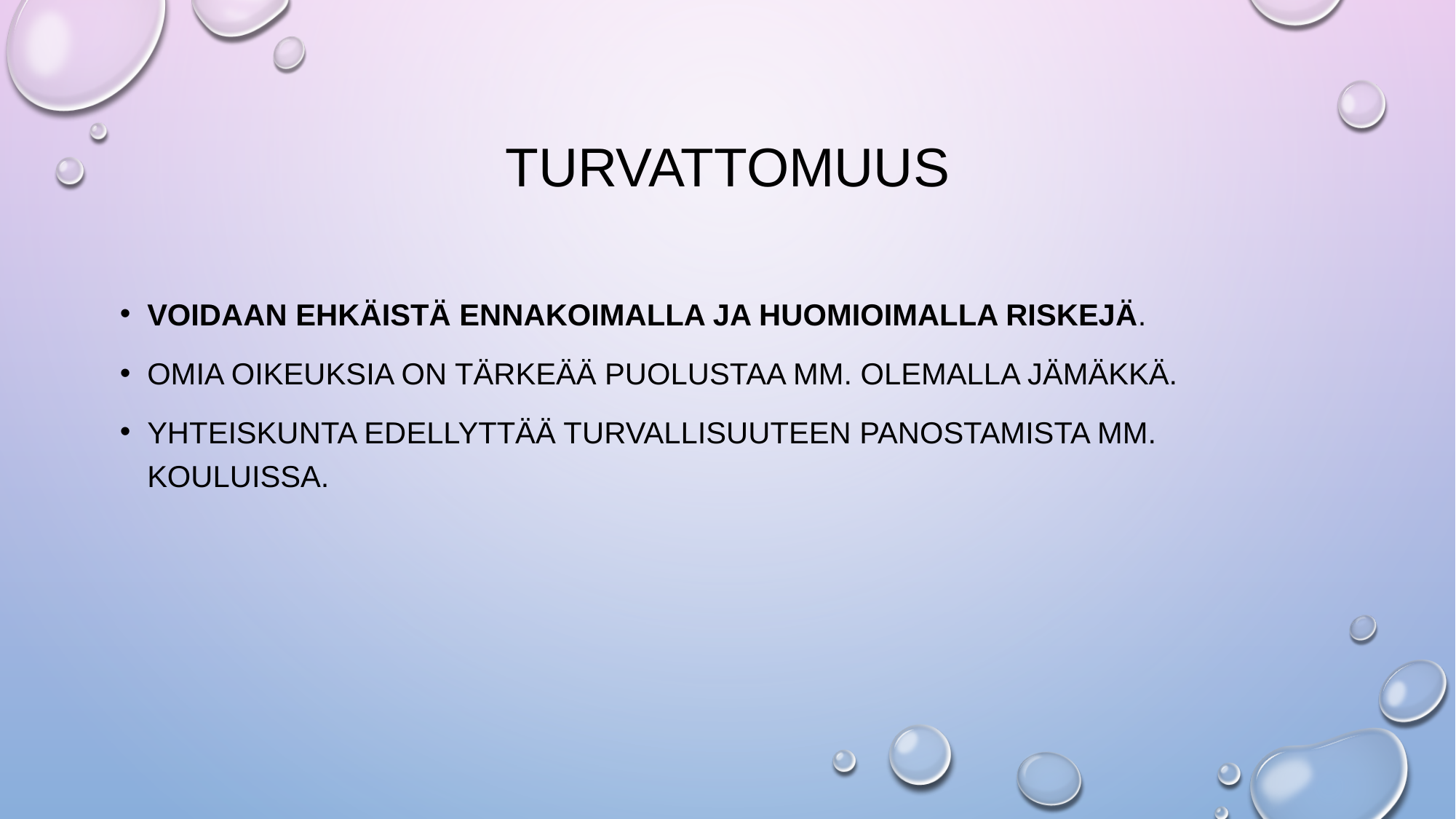

# turvattomuus
Voidaan ehkäistä ennakoimalla ja huomioimalla riskejä.
Omia oikeuksia on tärkeää puolustaa mm. olemalla jämäkkä.
Yhteiskunta edellyttää turvallisuuteen panostamista mm. kouluissa.